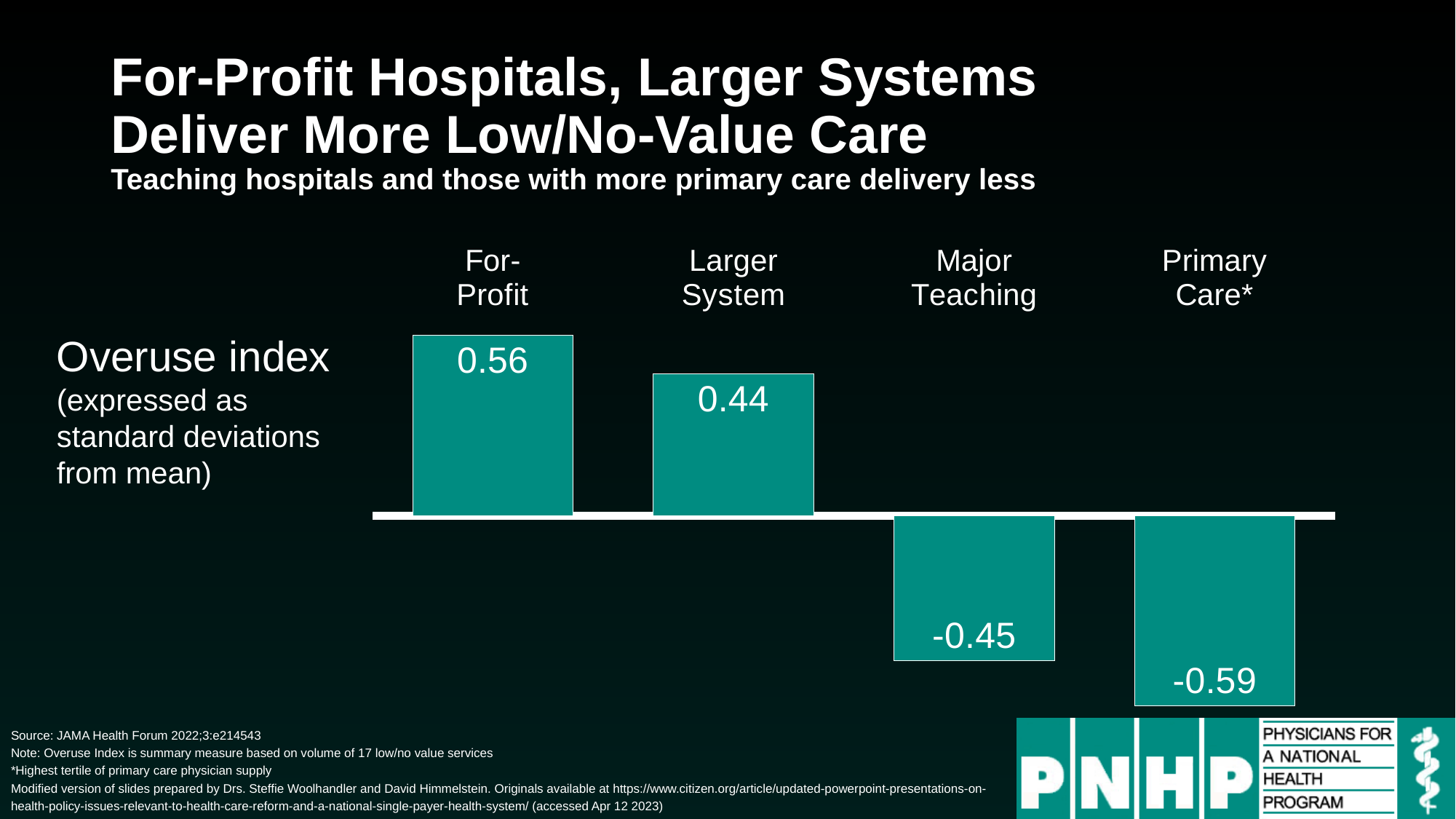

# For-Profit Hospitals, Larger Systems Deliver More Low/No-Value Care Teaching hospitals and those with more primary care delivery less

### Chart

| Category | Series 1 |
|---|---|
| For-
Profit | 0.56 |
| Larger
System | 0.44 |
| Major
Teaching | -0.45 |
| Primary
Care* | -0.59 |
Overuse index
(expressed as standard deviations from mean)
Source: JAMA Health Forum 2022;3:e214543
Note: Overuse Index is summary measure based on volume of 17 low/no value services
*Highest tertile of primary care physician supply
Modified version of slides prepared by Drs. Steffie Woolhandler and David Himmelstein. Originals available at https://www.citizen.org/article/updated-powerpoint-presentations-on-health-policy-issues-relevant-to-health-care-reform-and-a-national-single-payer-health-system/ (accessed Apr 12 2023)